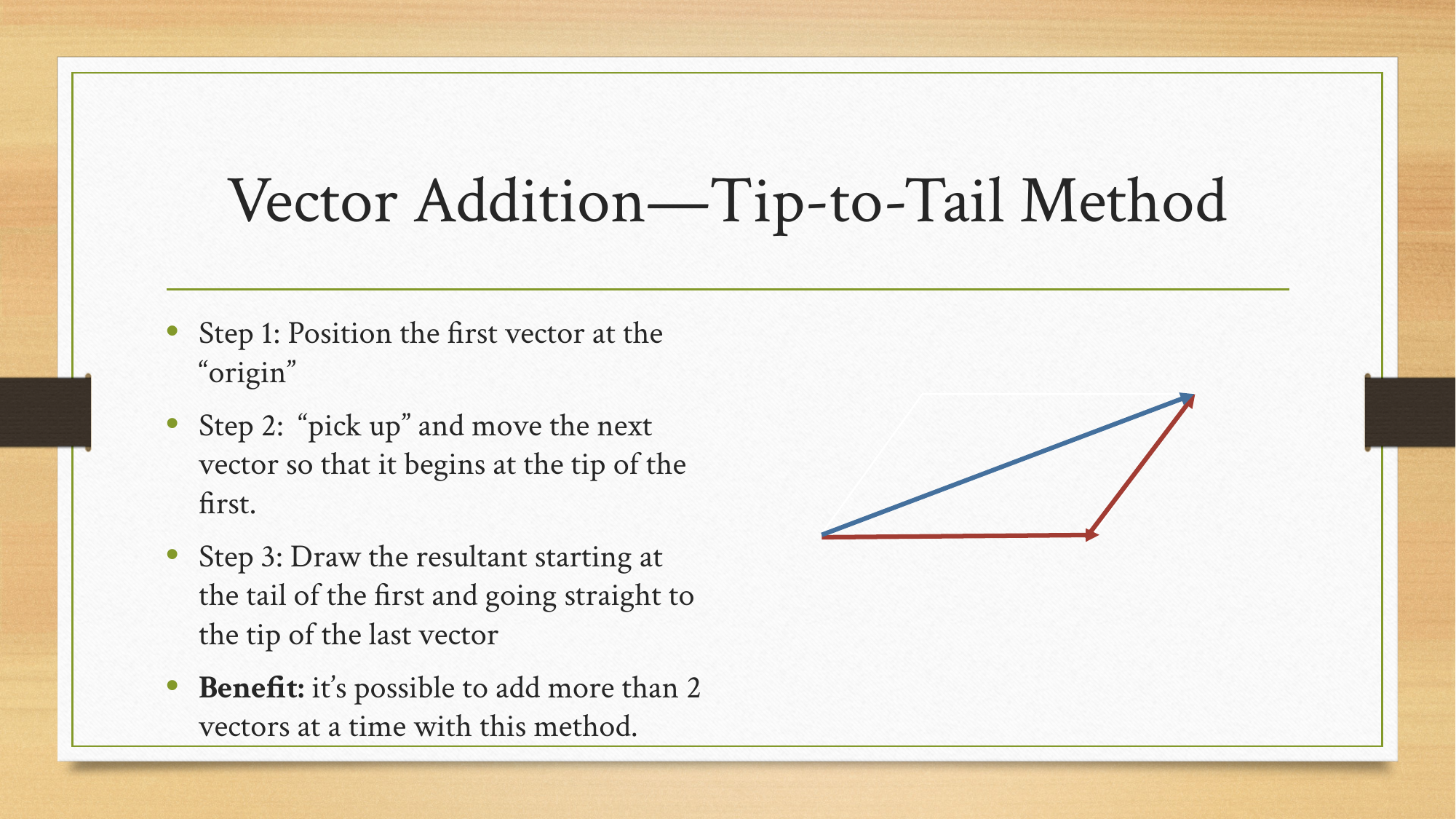

# Vector Addition—Tip-to-Tail Method
Step 1: Position the first vector at the “origin”
Step 2:  “pick up” and move the next vector so that it begins at the tip of the first.
Step 3: Draw the resultant starting at the tail of the first and going straight to the tip of the last vector
Benefit: it’s possible to add more than 2 vectors at a time with this method.